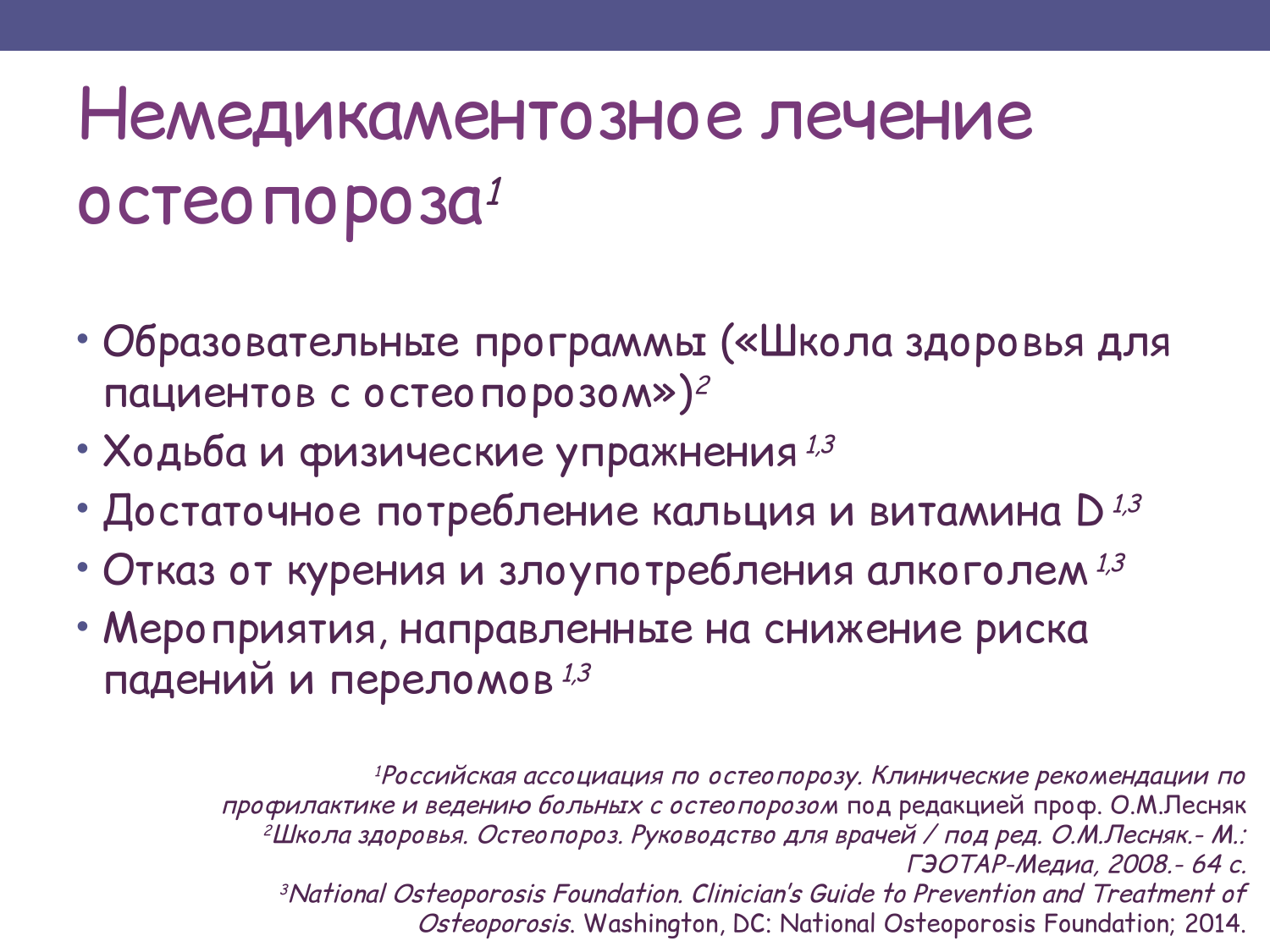

# Немедикаментозное лечение остеопороза1
Образовательные программы («Школа здоровья для пациентов с остеопорозом»)2
Ходьба и физические упражнения 1,3
Достаточное потребление кальция и витамина D 1,3
Отказ от курения и злоупотребления алкоголем 1,3
Мероприятия, направленные на снижение риска падений и переломов 1,3
1Российская ассоциация по остеопорозу. Клинические рекомендации по профилактике и ведению больных с остеопорозом под редакцией проф. О.М.Лесняк
2Школа здоровья. Остеопороз. Руководство для врачей / под ред. О.М.Лесняк.- М.: ГЭОТАР-Медиа, 2008.- 64 с.
3National Osteoporosis Foundation. Clinician’s Guide to Prevention and Treatment of Osteoporosis. Washington, DC: National Osteoporosis Foundation; 2014.